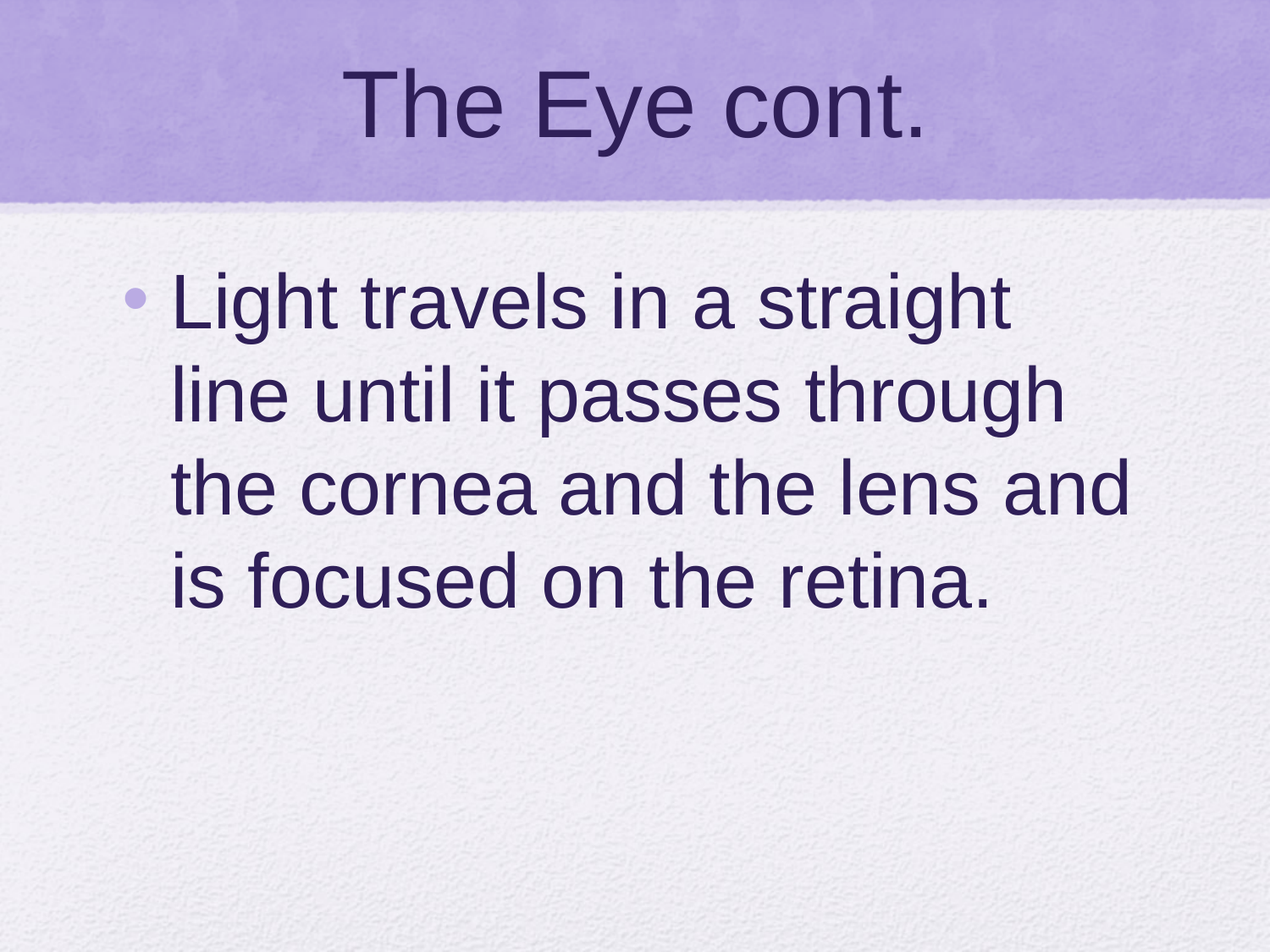

# The Eye cont.
Light travels in a straight line until it passes through the cornea and the lens and is focused on the retina.